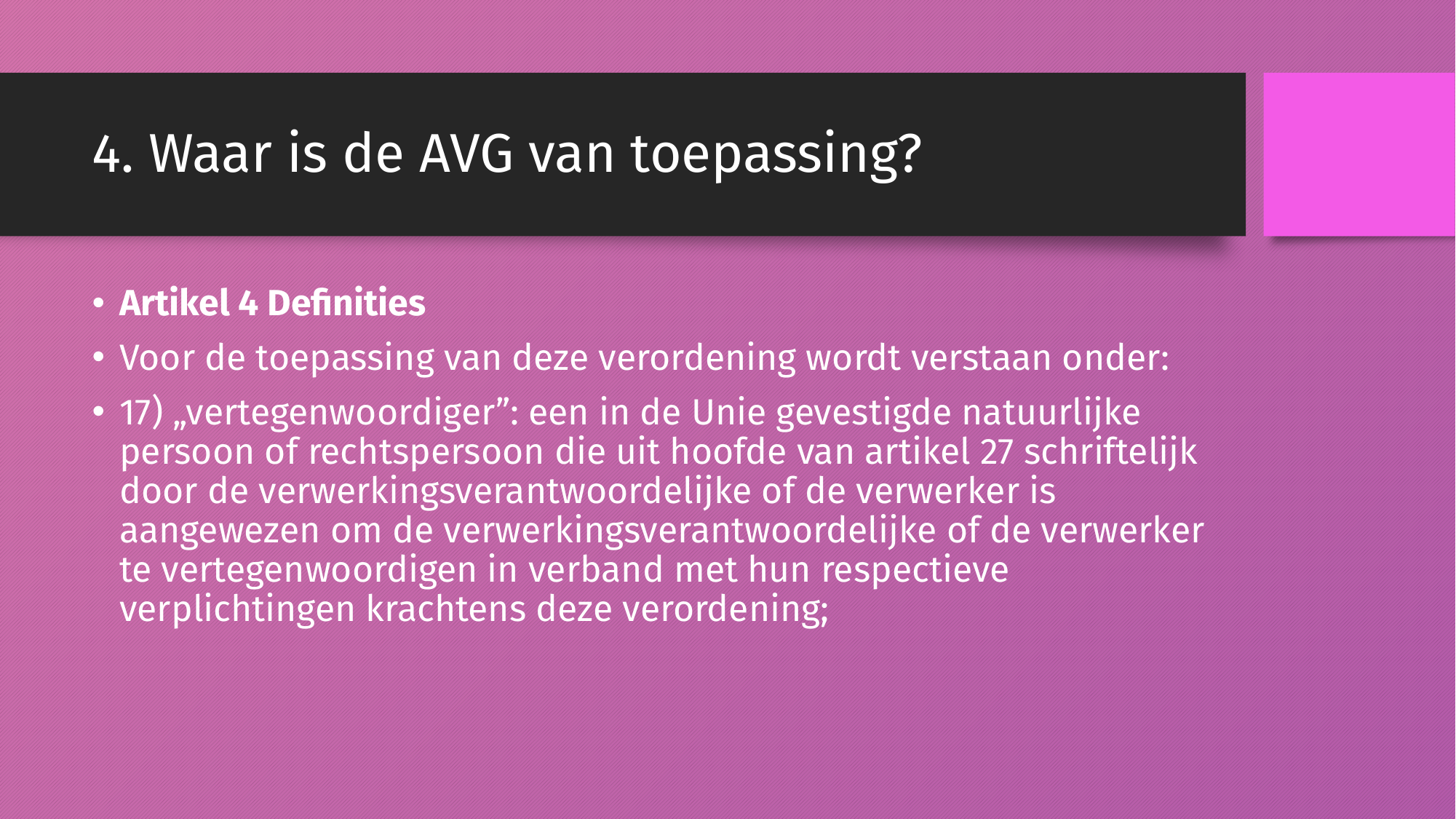

# 4. Waar is de AVG van toepassing?
Artikel 4 Definities
Voor de toepassing van deze verordening wordt verstaan onder:
17) „vertegenwoordiger”: een in de Unie gevestigde natuurlijke persoon of rechtspersoon die uit hoofde van artikel 27 schriftelijk door de verwerkingsverantwoordelijke of de verwerker is aangewezen om de verwerkingsverantwoordelijke of de verwerker te vertegenwoordigen in verband met hun respectieve verplichtingen krachtens deze verordening;